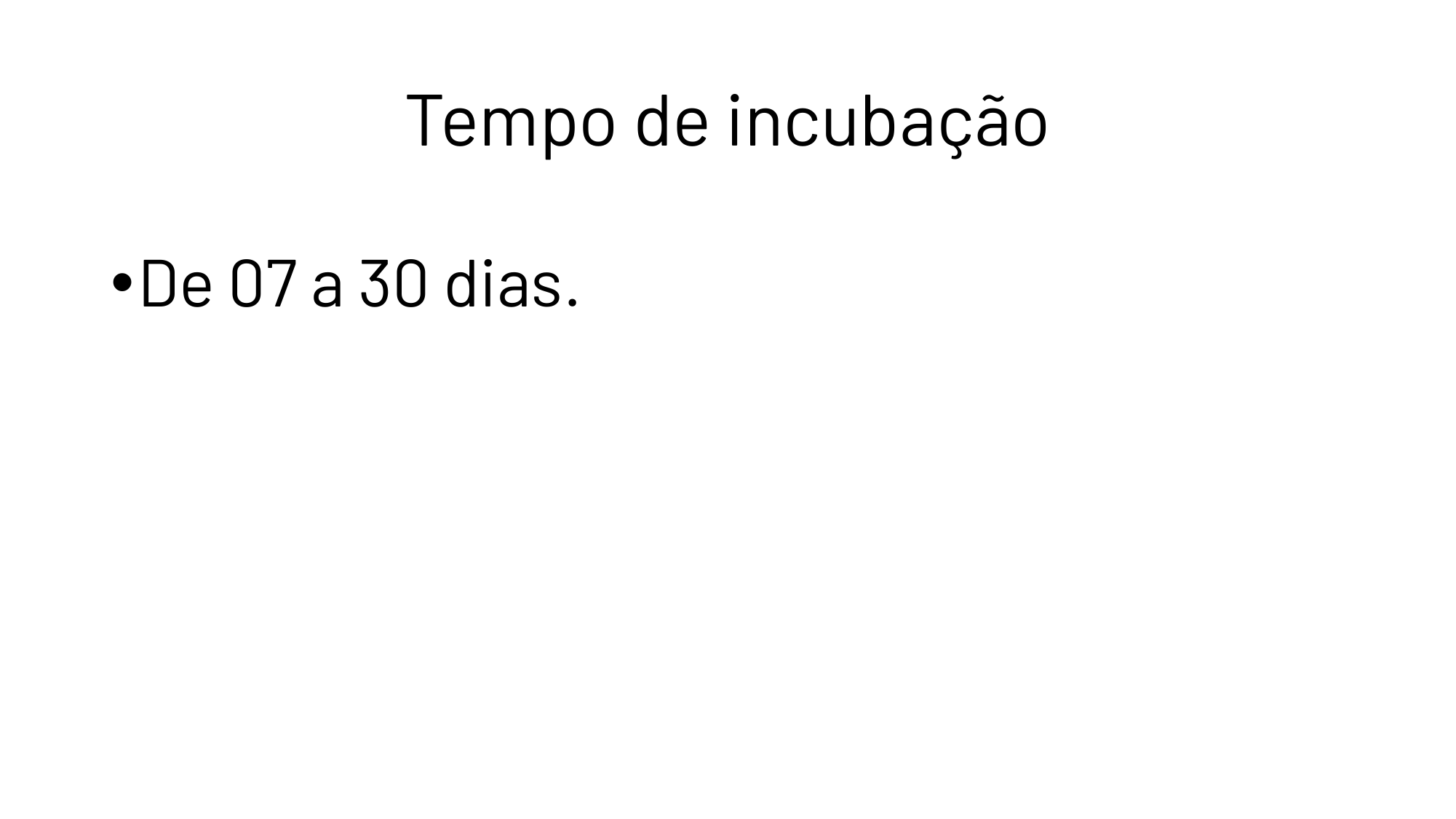

# Tempo de incubação
De 07 a 30 dias.